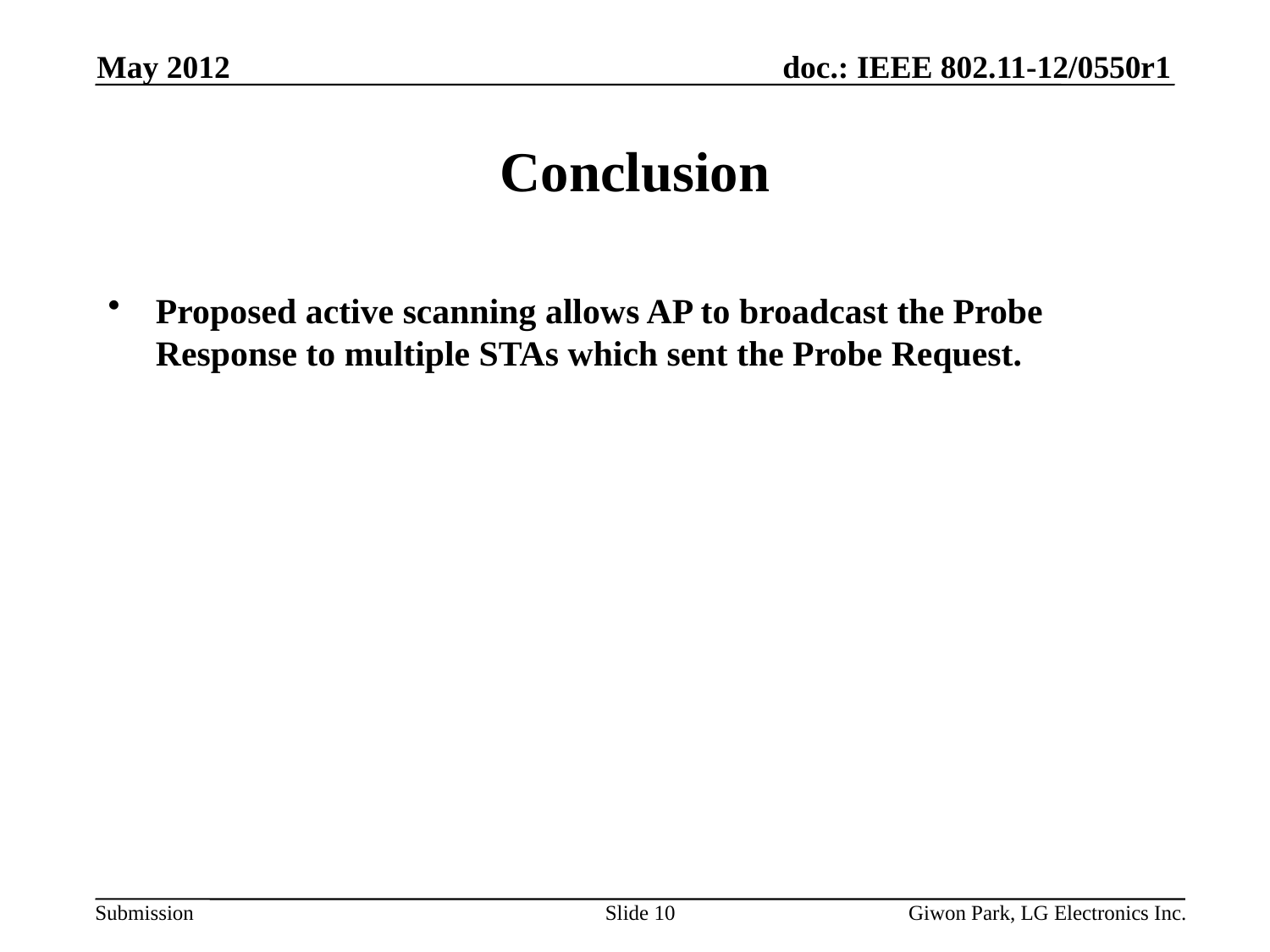

May 2012
# Conclusion

Proposed active scanning allows AP to broadcast the Probe Response to multiple STAs which sent the Probe Request.

Slide 10
Giwon Park, LG Electronics Inc.